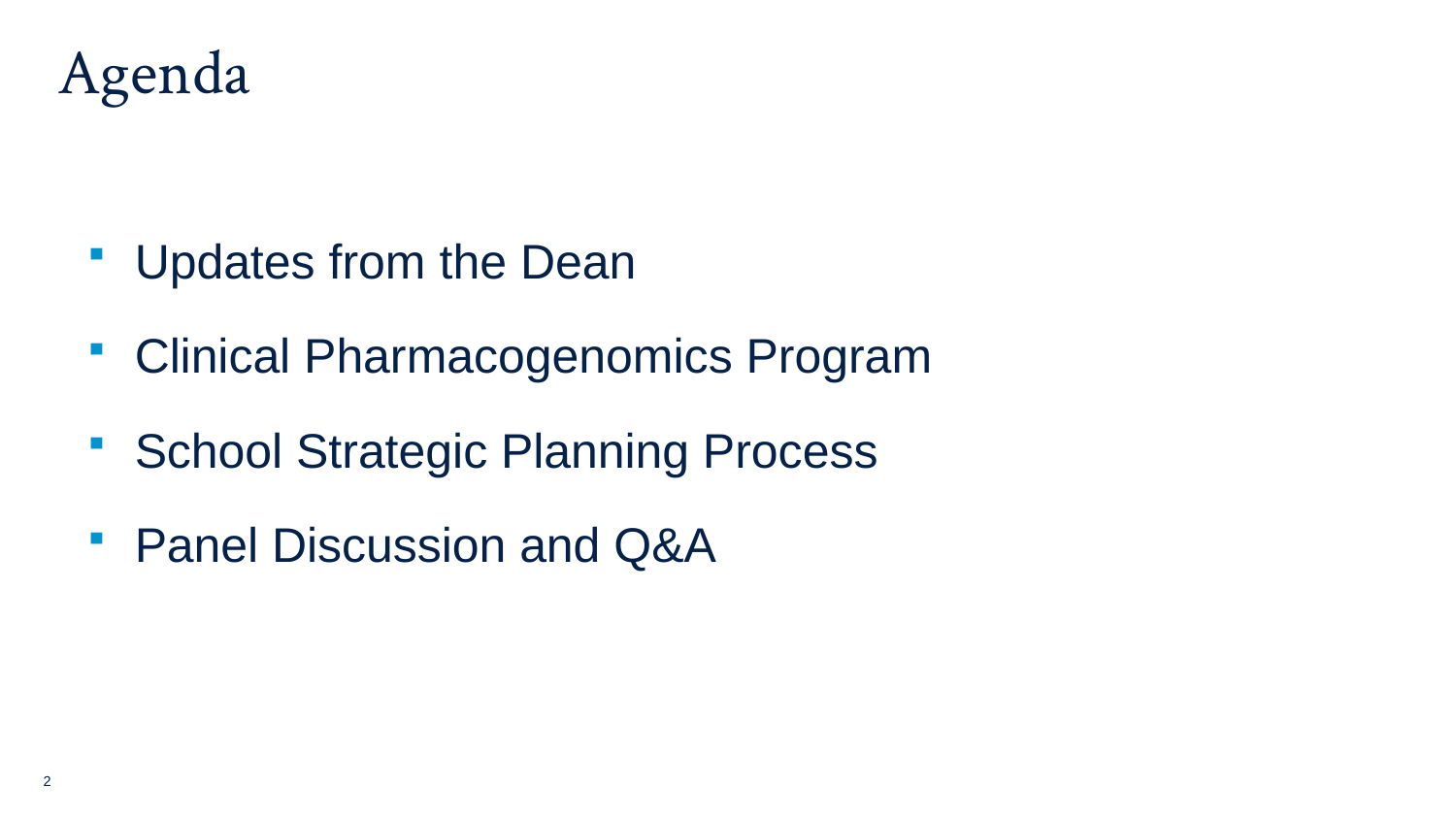

# Agenda
Updates from the Dean
Clinical Pharmacogenomics Program
School Strategic Planning Process
Panel Discussion and Q&A
2